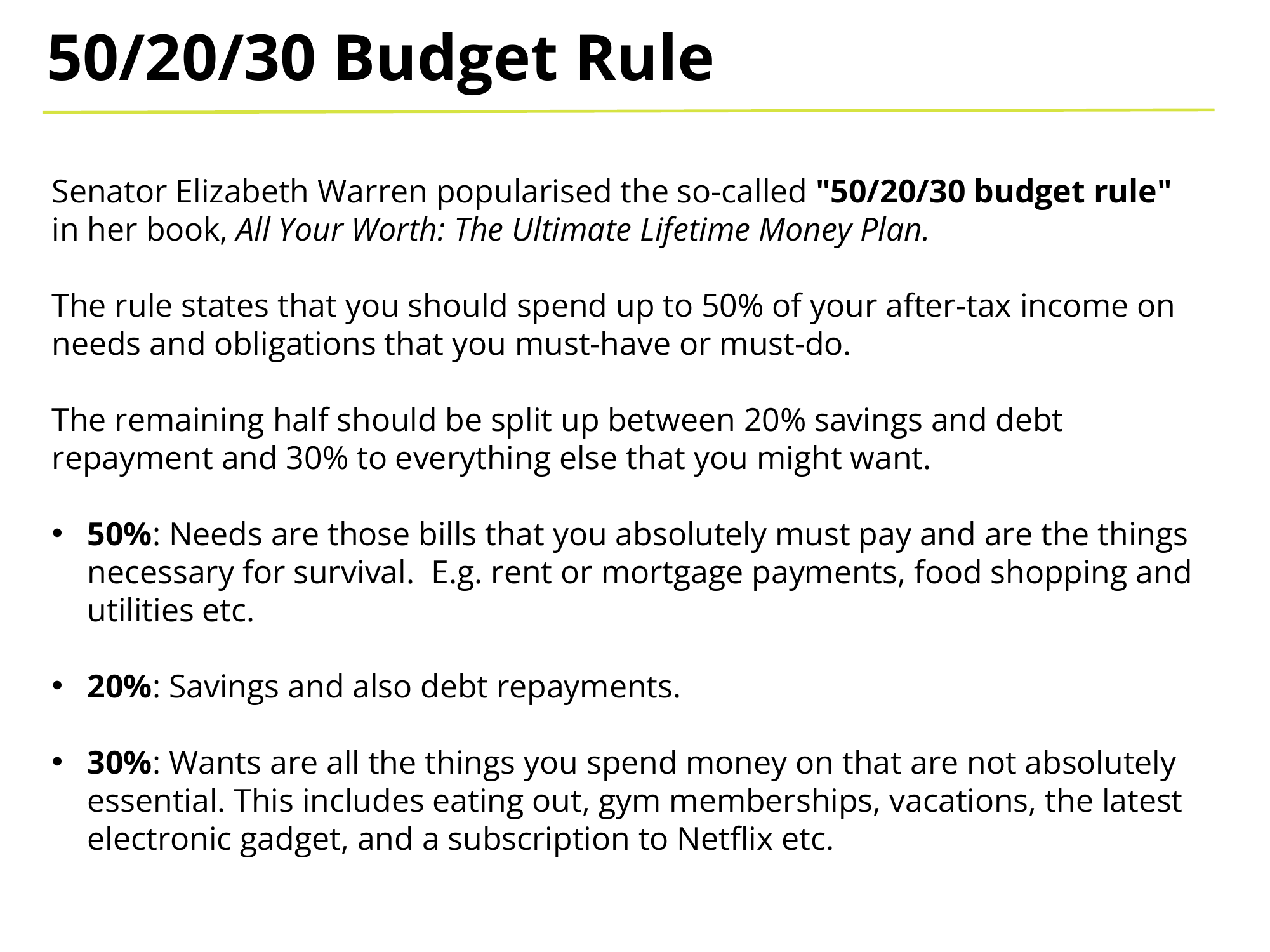

50/20/30 Budget Rule
Senator Elizabeth Warren popularised the so-called "50/20/30 budget rule" in her book, All Your Worth: The Ultimate Lifetime Money Plan.

The rule states that you should spend up to 50% of your after-tax income on needs and obligations that you must-have or must-do.

The remaining half should be split up between 20% savings and debt repayment and 30% to everything else that you might want.

50%: Needs are those bills that you absolutely must pay and are the things necessary for survival.  E.g. rent or mortgage payments, food shopping and utilities etc.

20%: Savings and also debt repayments.

30%: Wants are all the things you spend money on that are not absolutely essential. This includes eating out, gym memberships, vacations, the latest electronic gadget, and a subscription to Netflix etc.